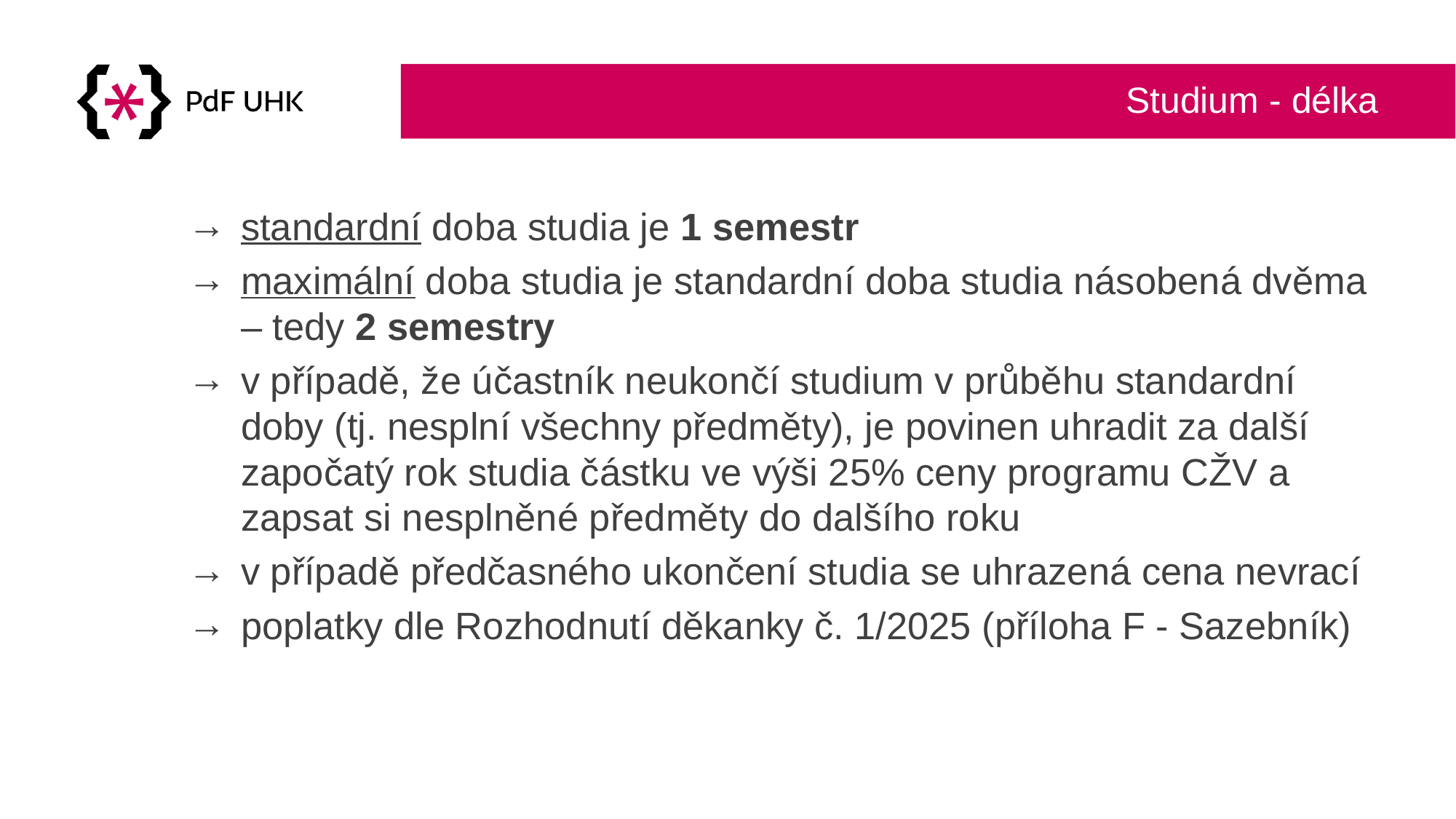

# Studium - délka
standardní doba studia je 1 semestr
maximální doba studia je standardní doba studia násobená dvěma – tedy 2 semestry
v případě, že účastník neukončí studium v průběhu standardní doby (tj. nesplní všechny předměty), je povinen uhradit za další započatý rok studia částku ve výši 25% ceny programu CŽV a zapsat si nesplněné předměty do dalšího roku
v případě předčasného ukončení studia se uhrazená cena nevrací
poplatky dle Rozhodnutí děkanky č. 1/2025 (příloha F - Sazebník)